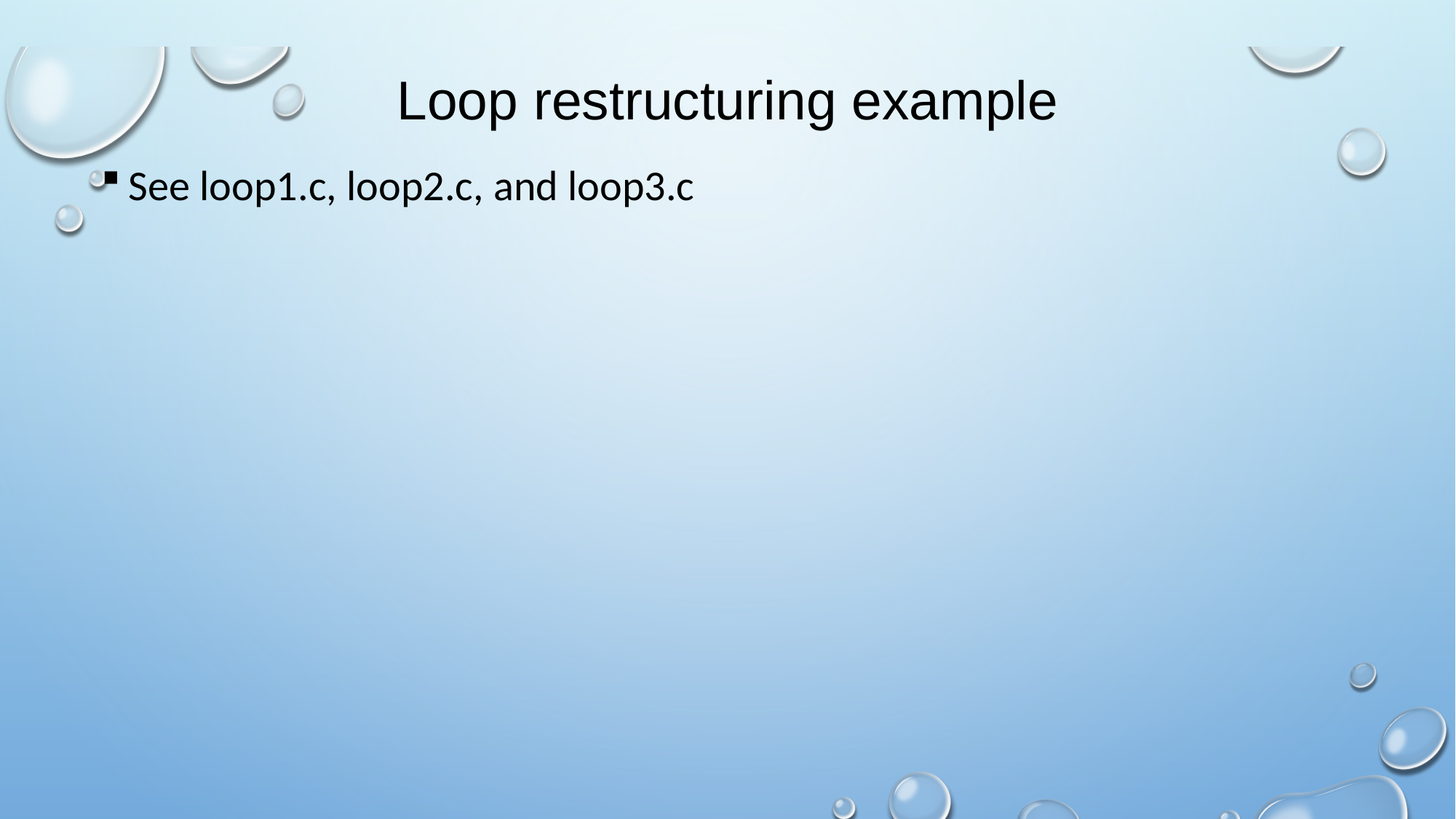

# Loop restructuring example
See loop1.c, loop2.c, and loop3.c